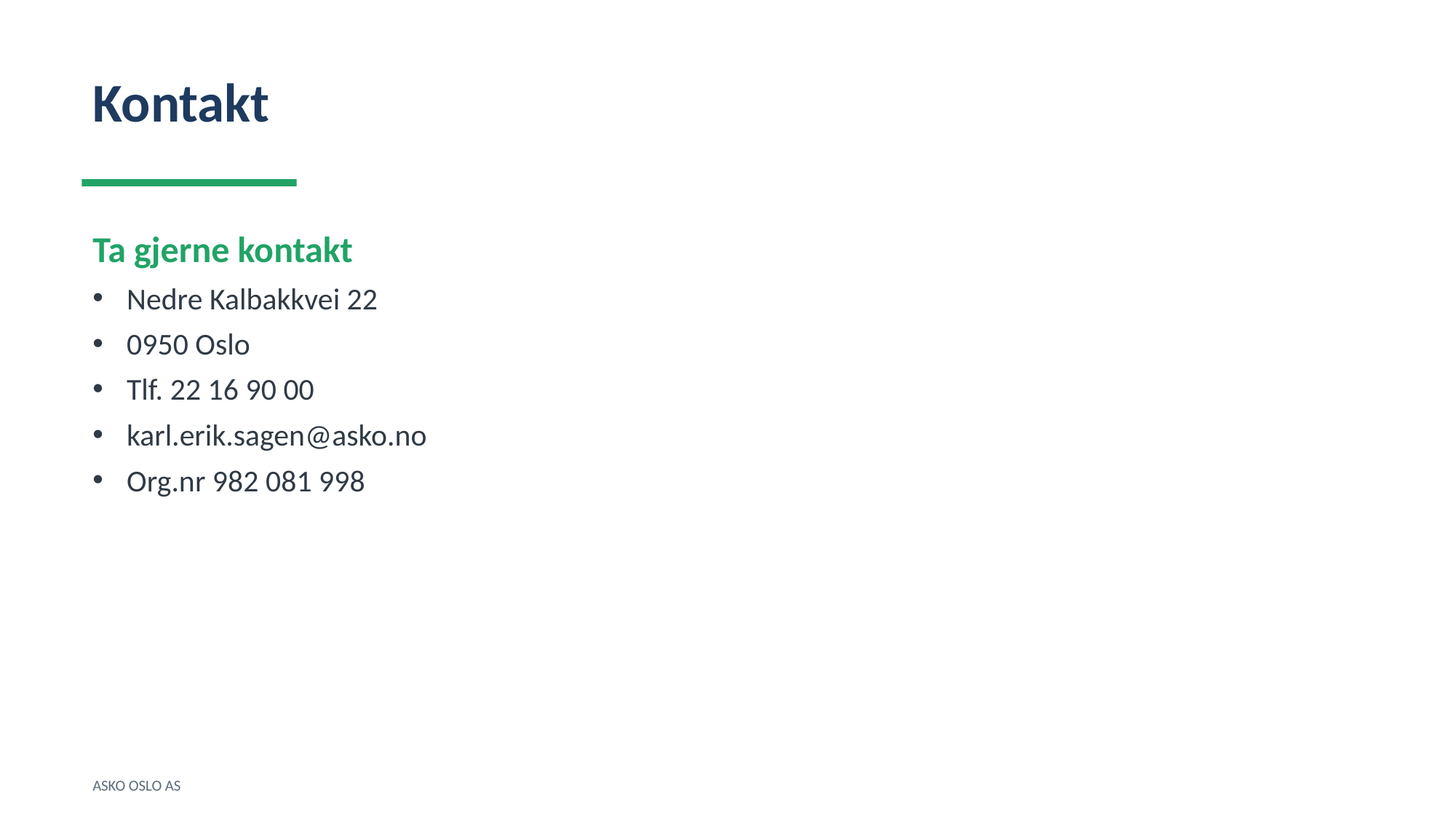

Kontakt

Ta gjerne kontakt
Nedre Kalbakkvei 22
0950 Oslo
Tlf. 22 16 90 00
karl.erik.sagen@asko.no
Org.nr 982 081 998
ASKO OSLO AS